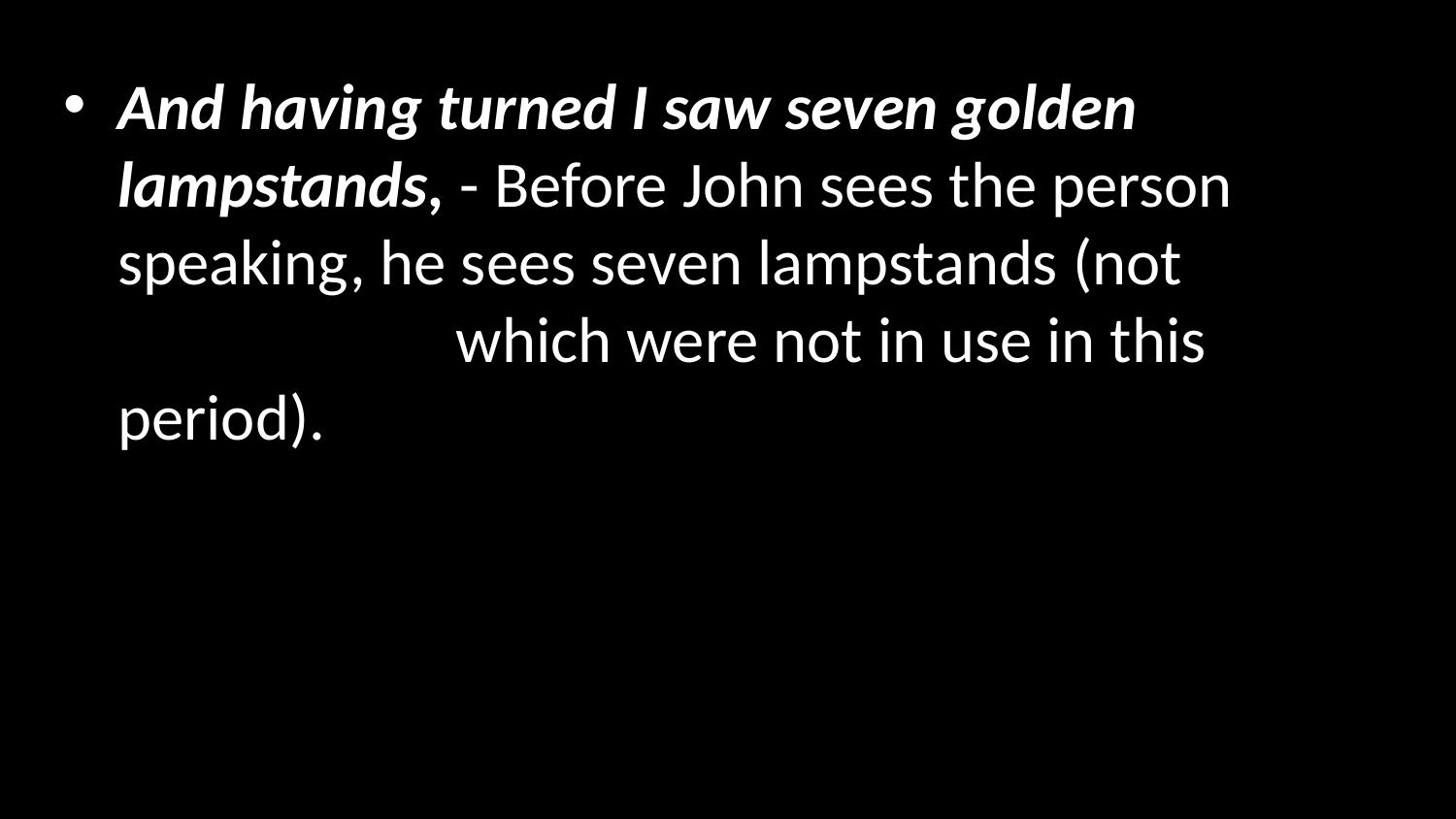

And having turned I saw seven golden lampstands, - Before John sees the person speaking, he sees seven lampstands (not candlesticks which were not in use in this period).